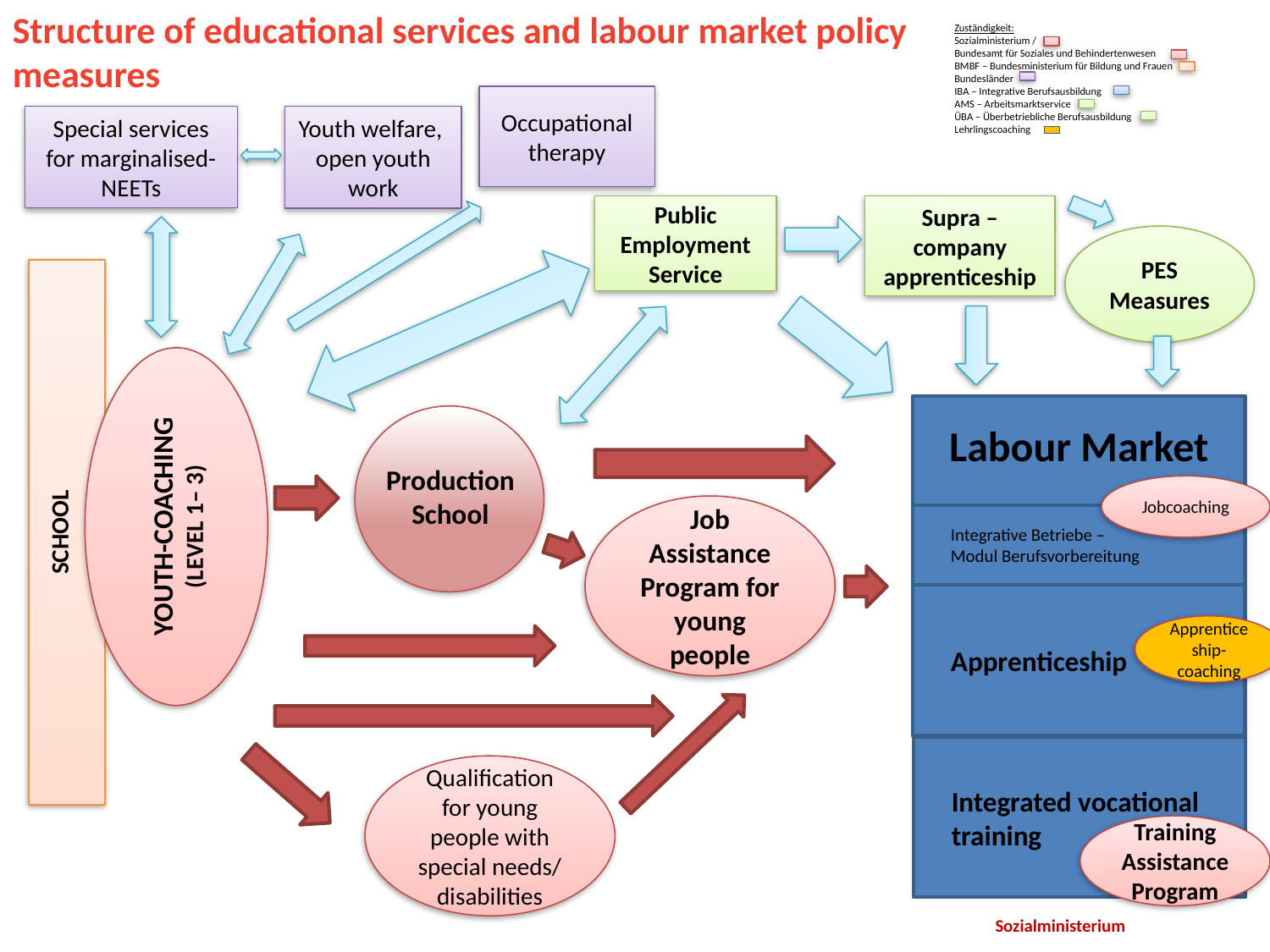

Structure of educational services and labour market policy measures
Zuständigkeit:
Sozialministerium /
Bundesamt für Soziales und Behindertenwesen
BMBF – Bundesministerium für Bildung und Frauen
Bundesländer
IBA – Integrative Berufsausbildung
AMS – Arbeitsmarktservice
ÜBA – Überbetriebliche Berufsausbildung
Lehrlingscoaching

Occupational therapy

Special services for marginalised- NEETs
Youth welfare,  open youth work

Public Employment Service
Supra –company apprenticeship

PES Measures

SCHOOL

YOUTH-COACHING
(LEVEL 1– 3)

Labour Market

Production School

Jobcoaching
Job Assistance Program for young people
Integrative Betriebe –
Modul Berufsvorbereitung

Apprenticeship
Apprenticeship- coaching

Integrated vocational training
Qualification for young people with special needs/ disabilities

Training Assistance Program
                                                        Sozialministerium